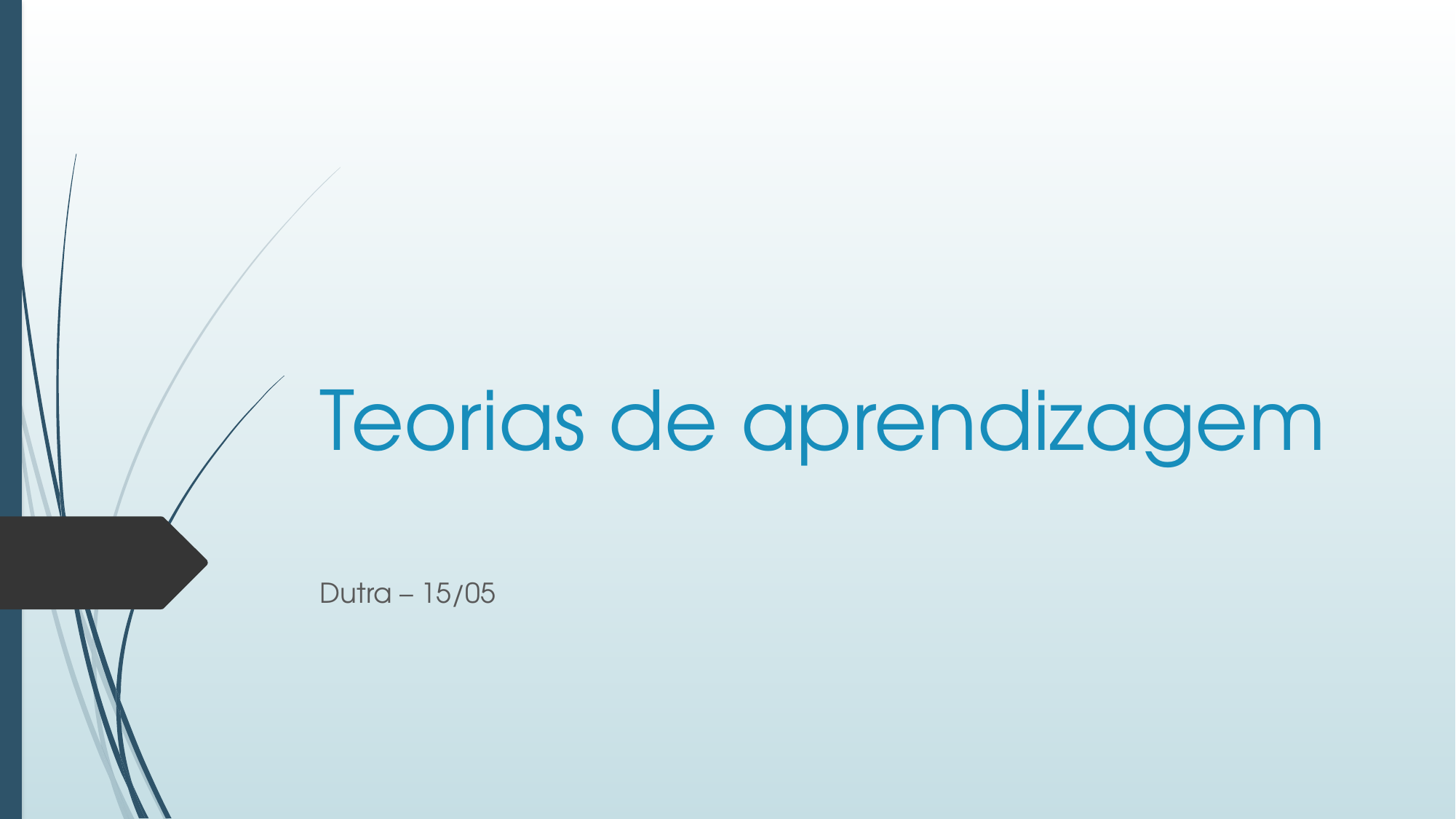

# Teorias de aprendizagem
Dutra – 15/05